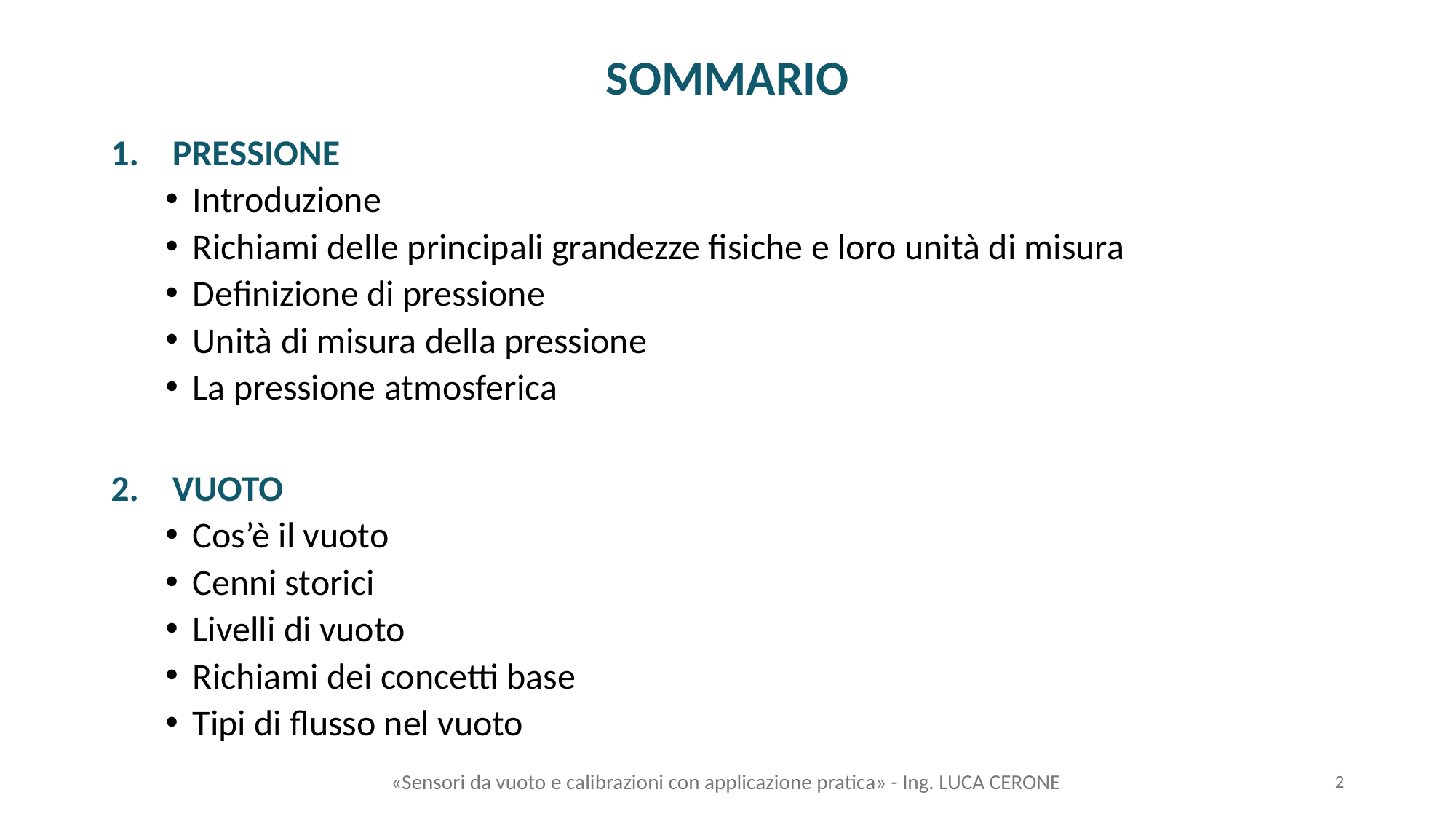

# SOMMARIO
PRESSIONE
Introduzione
Richiami delle principali grandezze fisiche e loro unità di misura
Definizione di pressione
Unità di misura della pressione
La pressione atmosferica

VUOTO
Cos’è il vuoto
Cenni storici
Livelli di vuoto
Richiami dei concetti base
Tipi di flusso nel vuoto

«Sensori da vuoto e calibrazioni con applicazione pratica» - Ing. LUCA CERONE
2